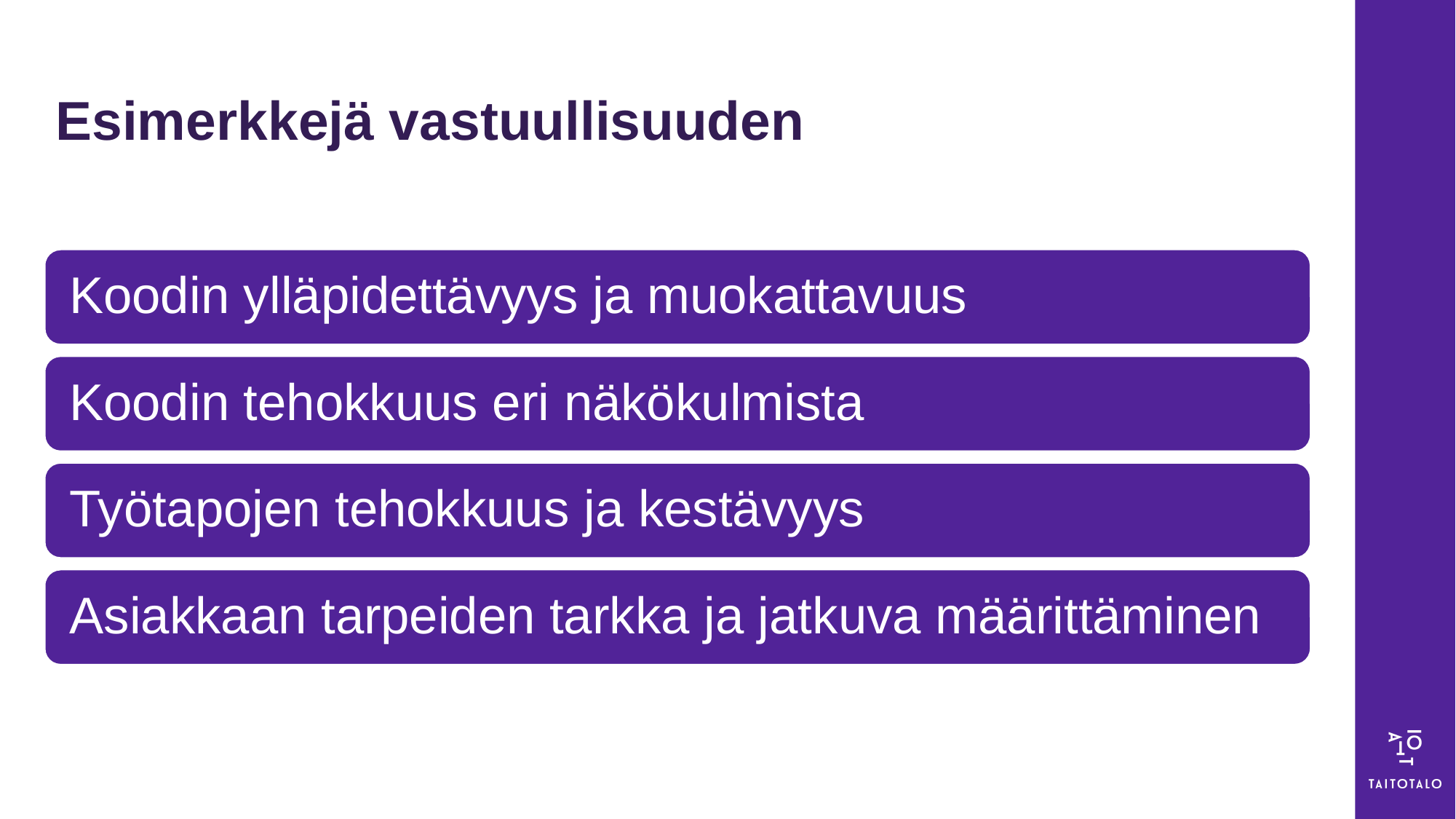

# Esimerkkejä vastuullisuuden
Koodin ylläpidettävyys ja muokattavuus
Koodin tehokkuus eri näkökulmista
Työtapojen tehokkuus ja kestävyys
Asiakkaan tarpeiden tarkka ja jatkuva määrittäminen